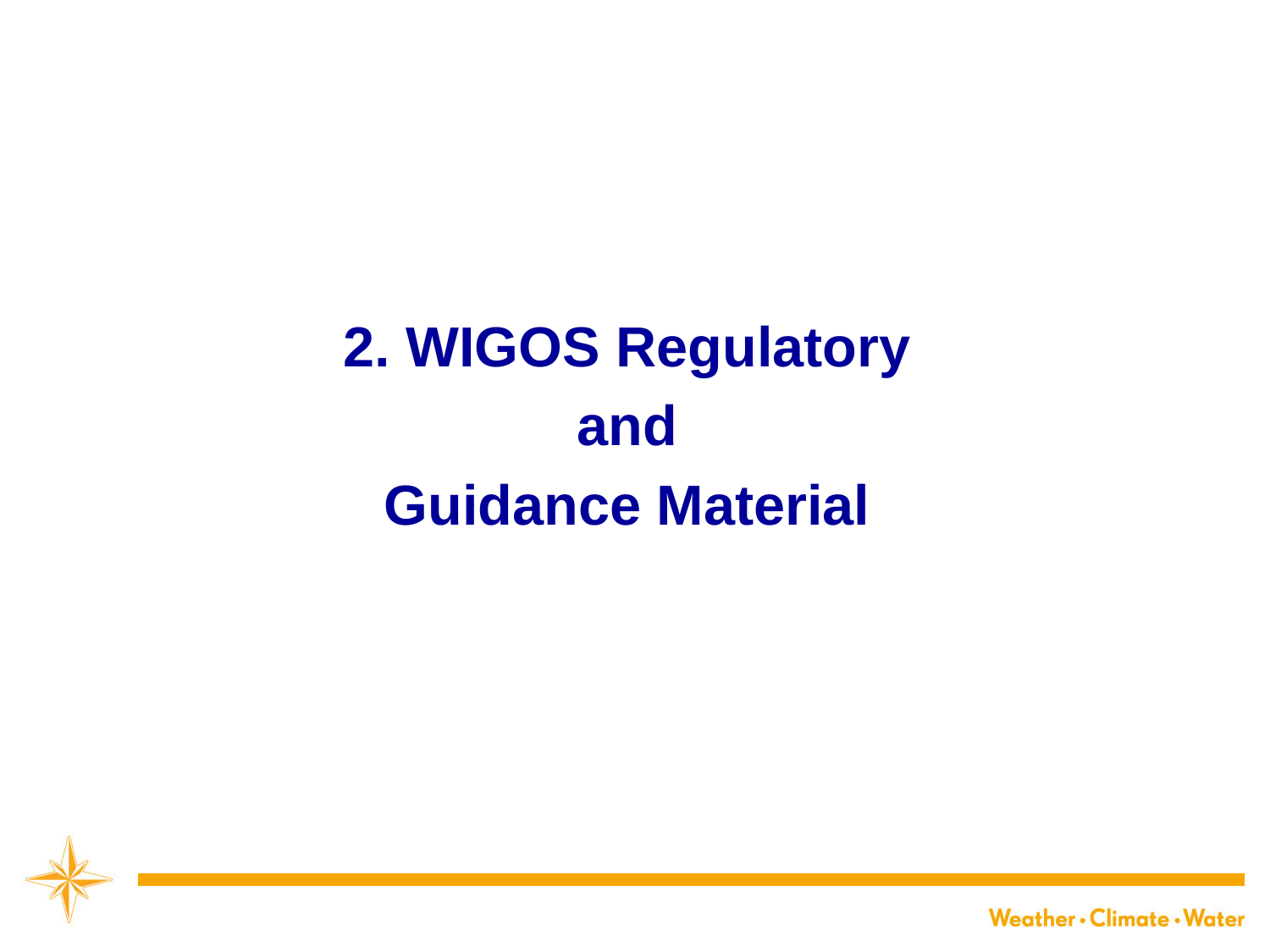

#

2. WIGOS Regulatory
and
Guidance Material
13